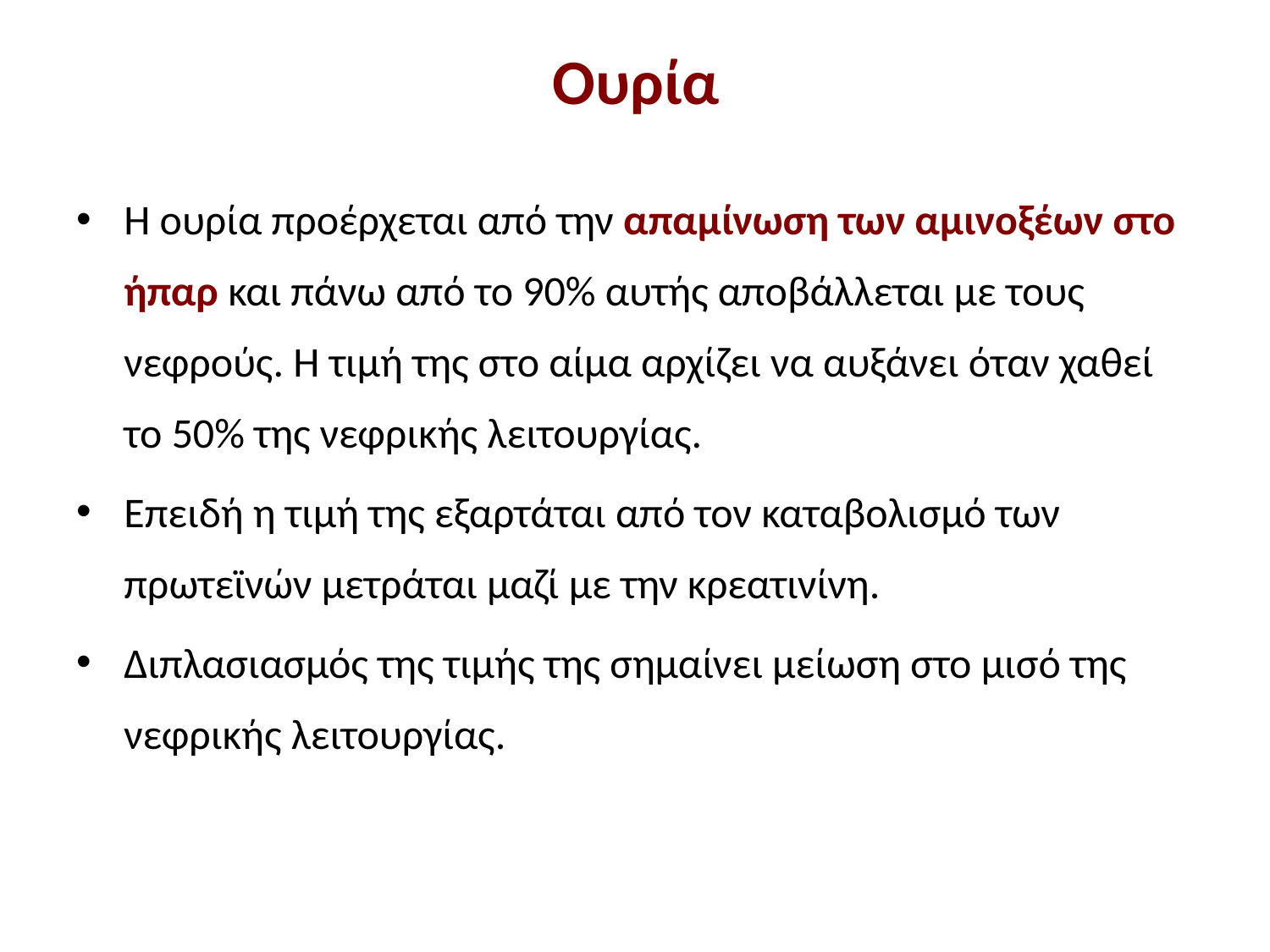

# Ουρία
Η ουρία προέρχεται από την απαμίνωση των αμινοξέων στο ήπαρ και πάνω από το 90% αυτής αποβάλλεται με τους νεφρούς. Η τιμή της στο αίμα αρχίζει να αυξάνει όταν χαθεί το 50% της νεφρικής λειτουργίας.
Επειδή η τιμή της εξαρτάται από τον καταβολισμό των πρωτεϊνών μετράται μαζί με την κρεατινίνη.
Διπλασιασμός της τιμής της σημαίνει μείωση στο μισό της νεφρικής λειτουργίας.